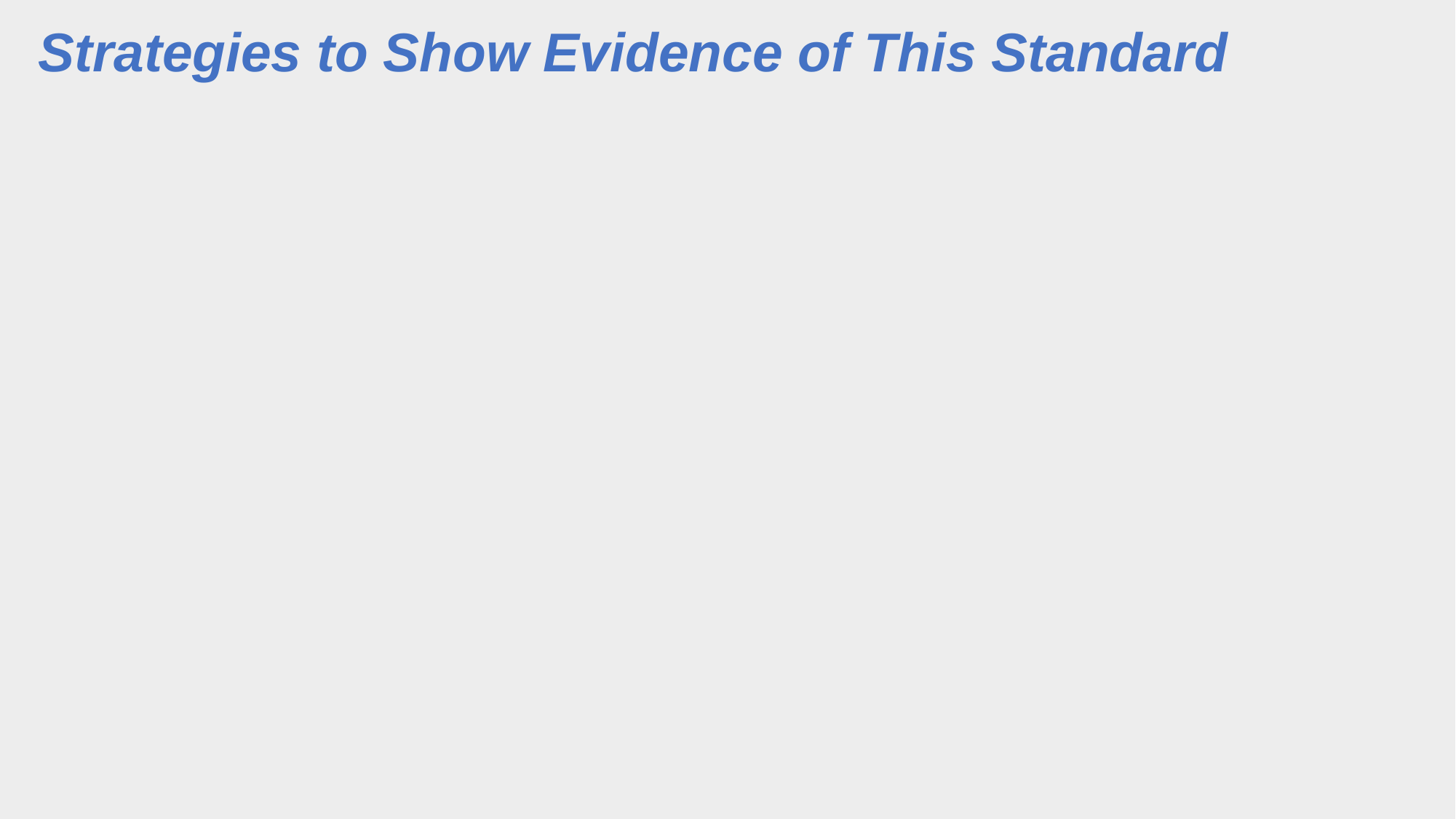

Strategies to Show Evidence of This Standard